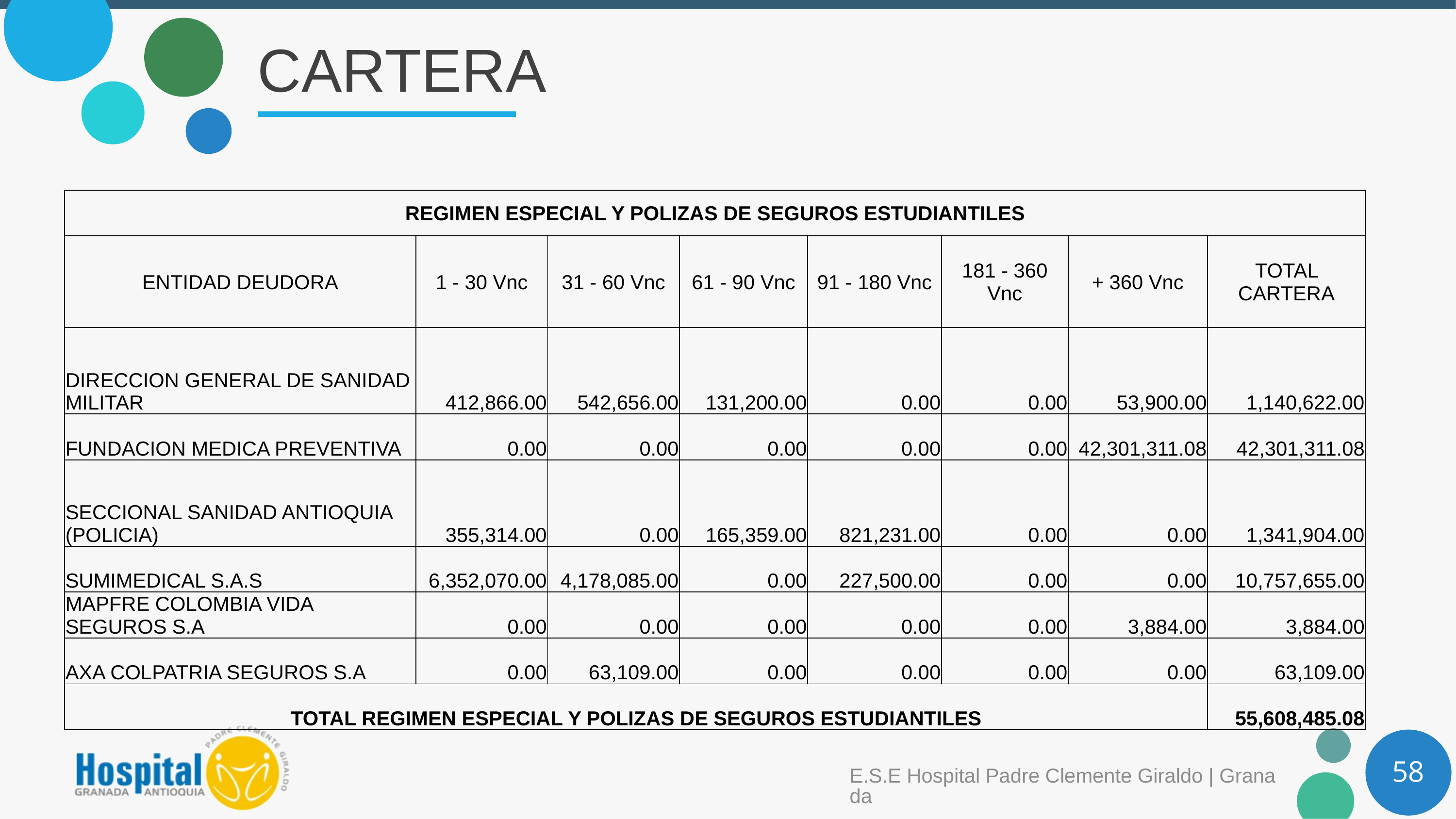

# CARTERA
| REGIMEN ESPECIAL Y POLIZAS DE SEGUROS ESTUDIANTILES |  |  |  |  |  |  |  |
| --- | --- | --- | --- | --- | --- | --- | --- |
| ENTIDAD DEUDORA | 1 - 30 Vnc | 31 - 60 Vnc | 61 - 90 Vnc | 91 - 180 Vnc | 181 - 360 Vnc | + 360 Vnc | TOTAL CARTERA |
| DIRECCION GENERAL DE SANIDAD MILITAR | 412,866.00 | 542,656.00 | 131,200.00 | 0.00 | 0.00 | 53,900.00 | 1,140,622.00 |
| FUNDACION MEDICA PREVENTIVA | 0.00 | 0.00 | 0.00 | 0.00 | 0.00 | 42,301,311.08 | 42,301,311.08 |
| SECCIONAL SANIDAD ANTIOQUIA (POLICIA) | 355,314.00 | 0.00 | 165,359.00 | 821,231.00 | 0.00 | 0.00 | 1,341,904.00 |
| SUMIMEDICAL S.A.S | 6,352,070.00 | 4,178,085.00 | 0.00 | 227,500.00 | 0.00 | 0.00 | 10,757,655.00 |
| MAPFRE COLOMBIA VIDA SEGUROS S.A | 0.00 | 0.00 | 0.00 | 0.00 | 0.00 | 3,884.00 | 3,884.00 |
| AXA COLPATRIA SEGUROS S.A | 0.00 | 63,109.00 | 0.00 | 0.00 | 0.00 | 0.00 | 63,109.00 |
| TOTAL REGIMEN ESPECIAL Y POLIZAS DE SEGUROS ESTUDIANTILES |  |  |  |  |  |  | 55,608,485.08 |
58
E.S.E Hospital Padre Clemente Giraldo | Granada